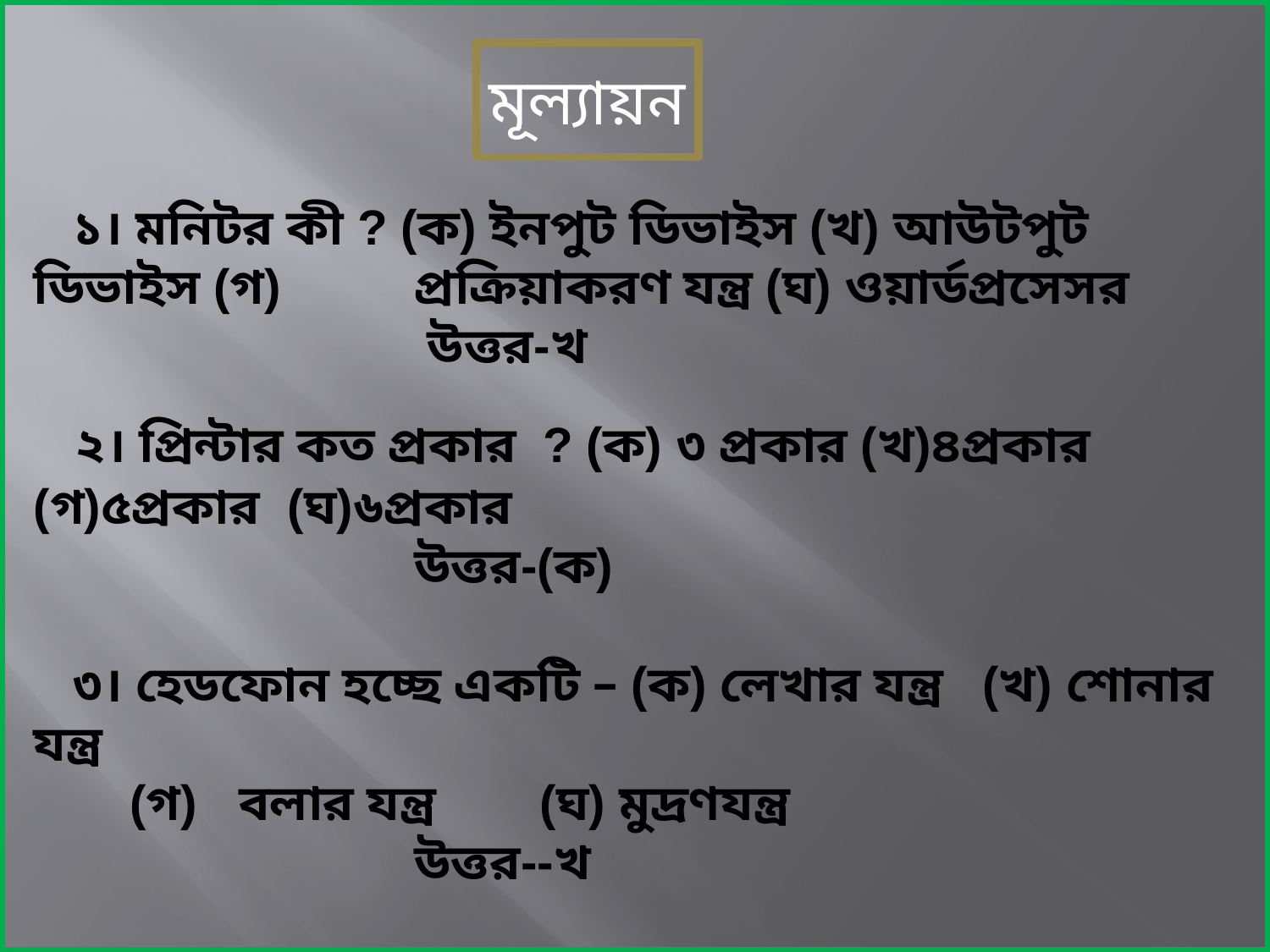

মূল্যায়ন
   ১। মনিটর কী ? (ক) ইনপুট ডিভাইস (খ) আউটপুট ডিভাইস (গ) 	প্রক্রিয়াকরণ যন্ত্র (ঘ) ওয়ার্ডপ্রসেসর
			 উত্তর-খ

   ২। প্রিন্টার কত প্রকার  ? (ক) ৩ প্রকার (খ)৪প্রকার (গ)৫প্রকার 	(ঘ)৬প্রকার
			উত্তর-(ক)

   ৩। হেডফোন হচ্ছে একটি – (ক) লেখার যন্ত্র   (খ) শোনার যন্ত্র
       (গ)   বলার যন্ত্র        (ঘ) মুদ্রণযন্ত্র
			উত্তর--খ